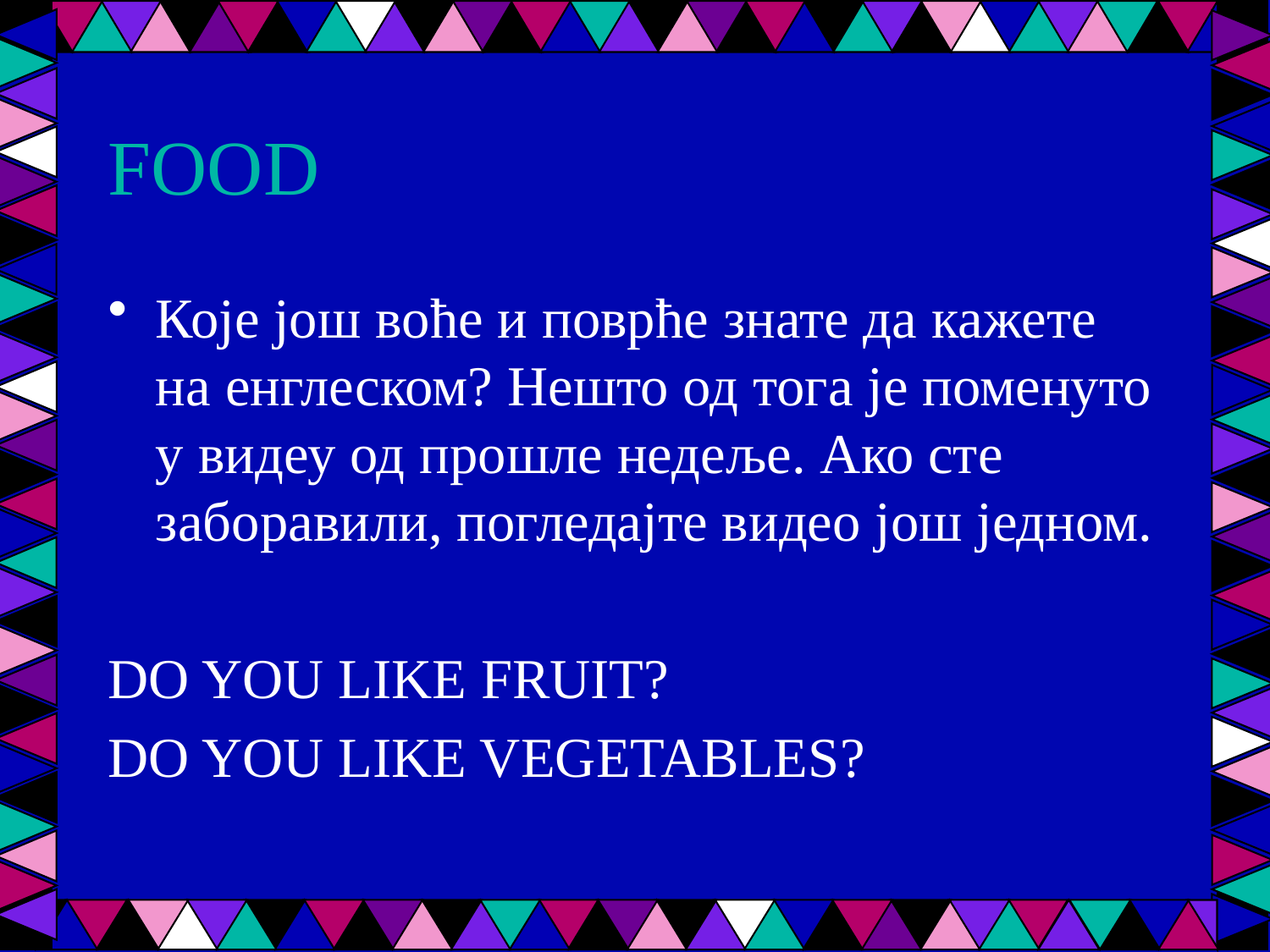

# FOOD
Које још воће и поврће знате да кажете на енглеском? Нешто од тога је поменуто у видеу од прошле недеље. Ако сте заборавили, погледајте видео још једном.

DO YOU LIKE FRUIT?
DO YOU LIKE VEGETABLES?